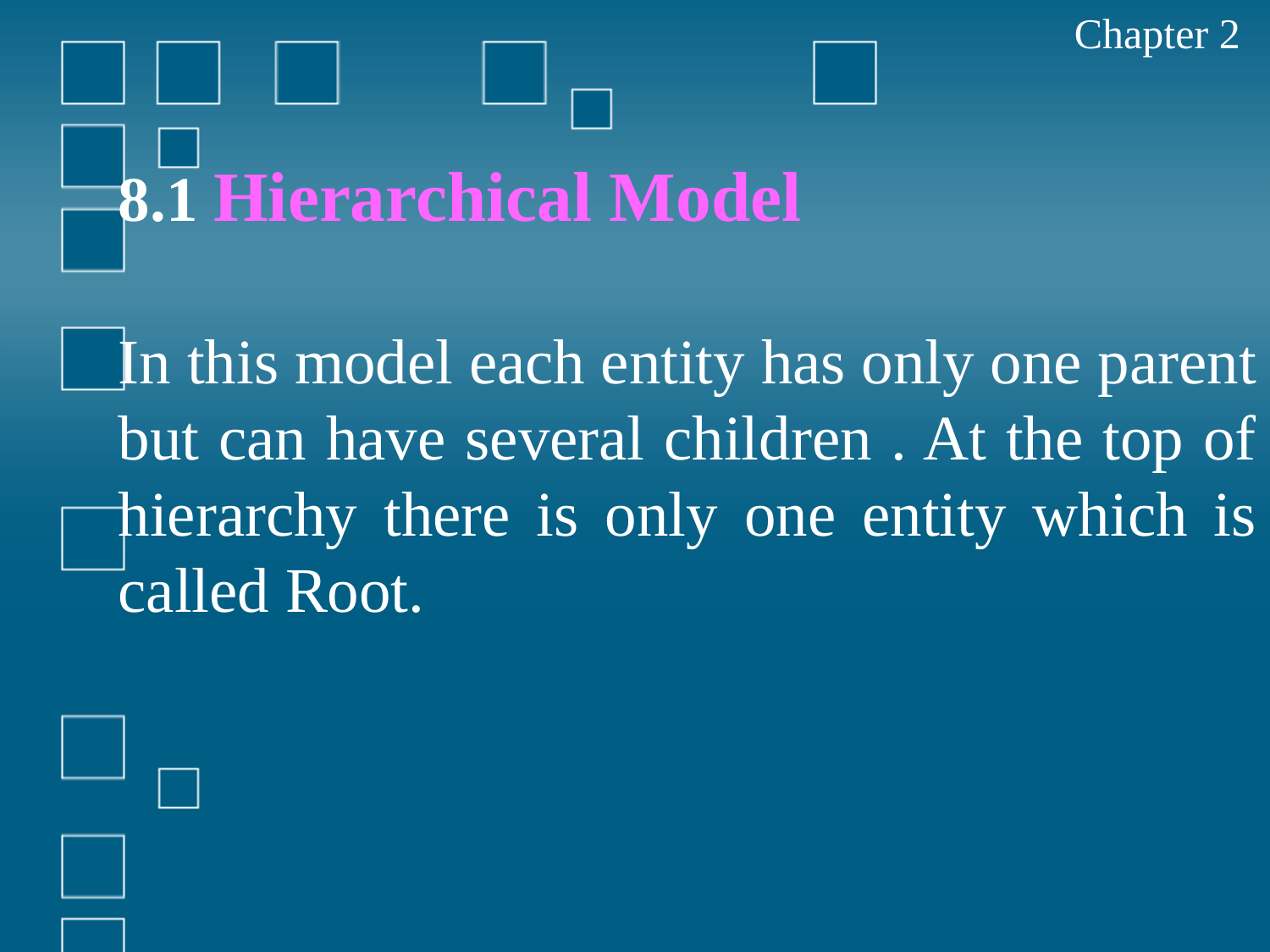

Chapter 2
8.1 Hierarchical Model

In this model each entity has only one parent but can have several children . At the top of hierarchy there is only one entity which is called Root.